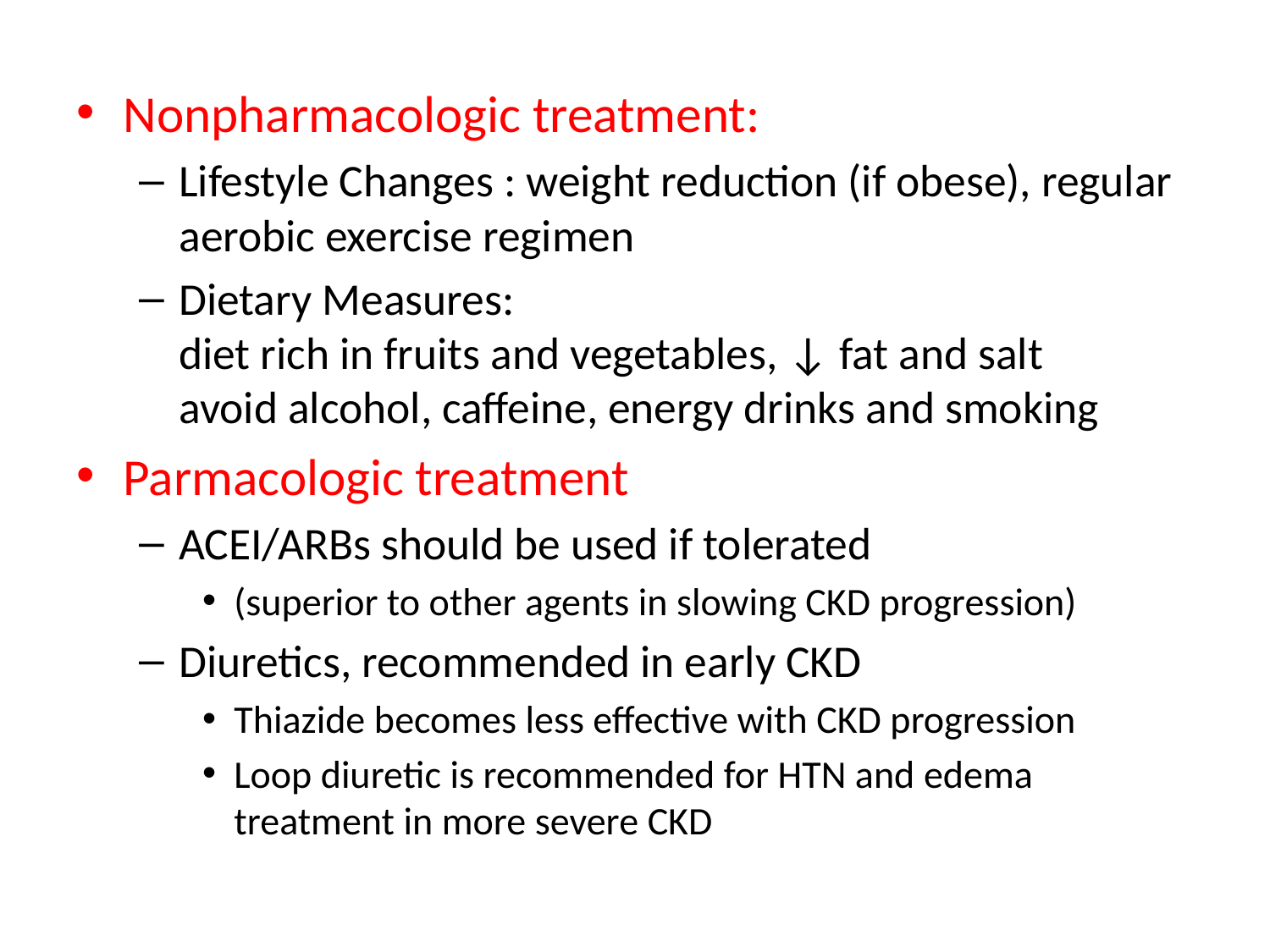

Nonpharmacologic treatment:
Lifestyle Changes : weight reduction (if obese), regular aerobic exercise regimen
Dietary Measures:
diet rich in fruits and vegetables, ↓ fat and salt
avoid alcohol, caffeine, energy drinks and smoking
Parmacologic treatment
ACEI/ARBs should be used if tolerated
(superior to other agents in slowing CKD progression)
Diuretics, recommended in early CKD
Thiazide becomes less effective with CKD progression
Loop diuretic is recommended for HTN and edema treatment in more severe CKD